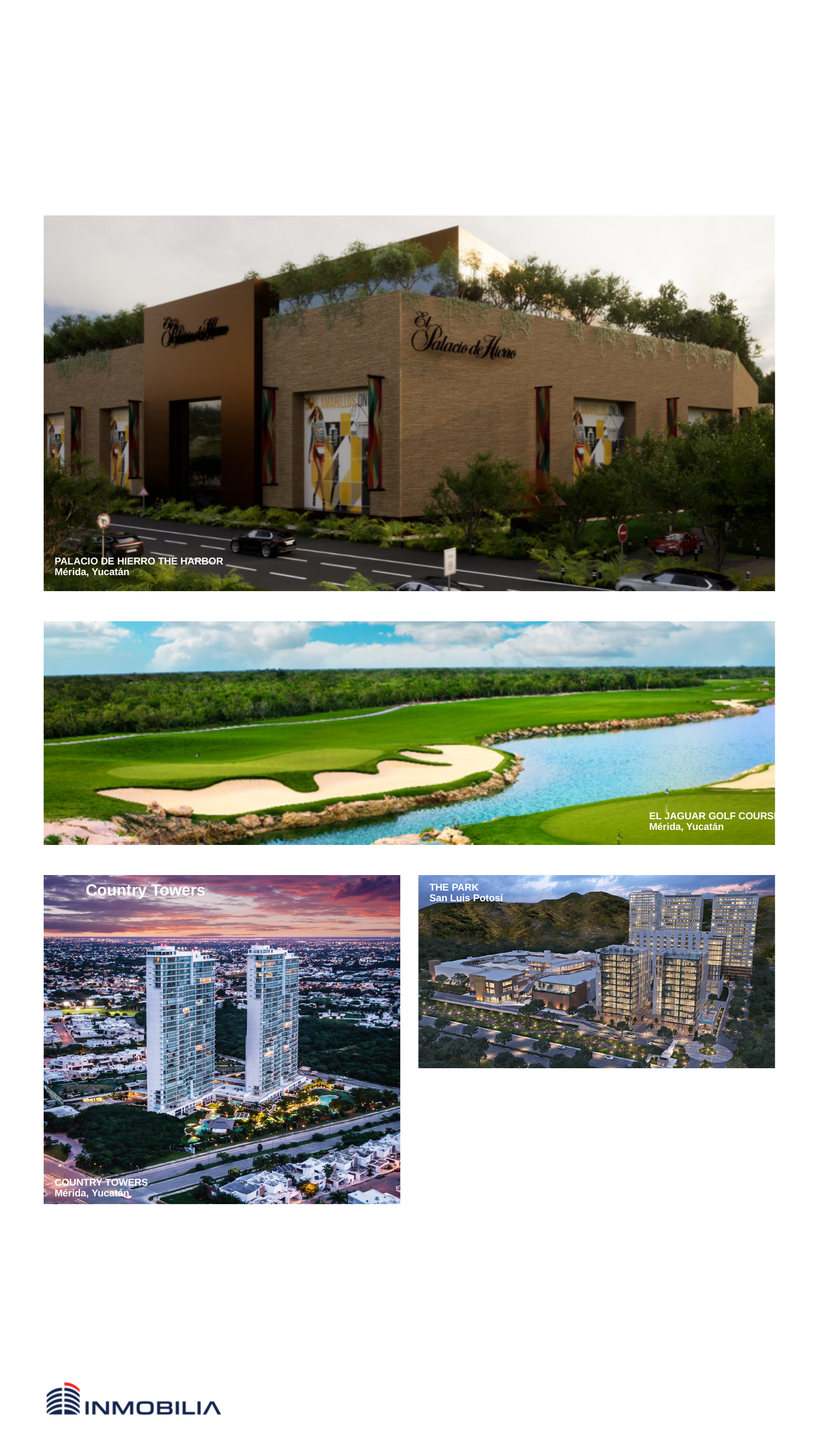

PALACIO DE HIERRO THE HARBOR
Mérida, Yucatán

EL JAGUAR GOLF COURSE
Mérida, Yucatán

Country Towers
THE PARK
San Luis Potosí
COUNTRY TOWERS
Mérida, Yucatán